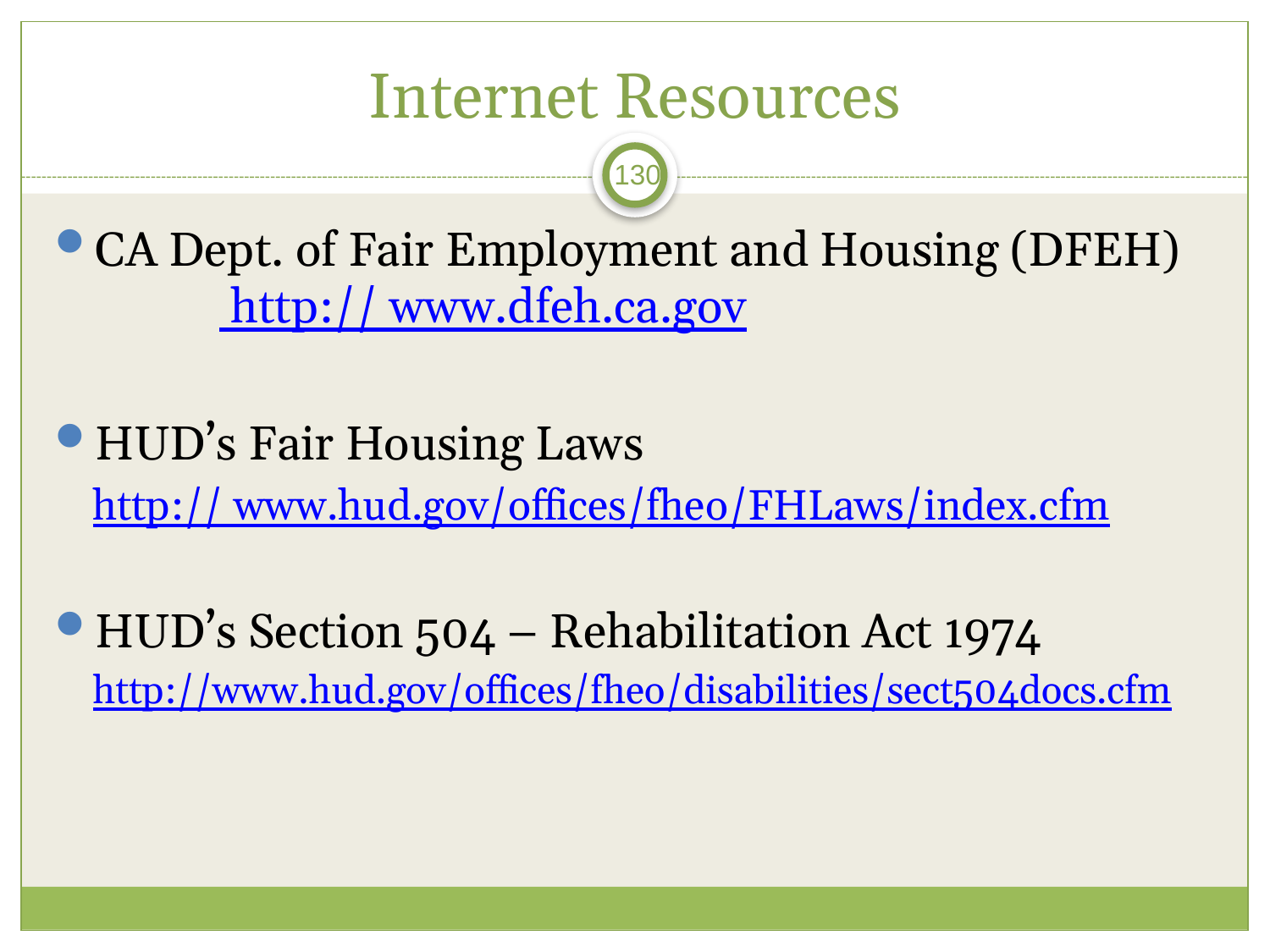

# Internet Resources
130
CA Dept. of Fair Employment and Housing (DFEH)	 http:// www.dfeh.ca.gov

HUD’s Fair Housing Laws
http:// www.hud.gov/offices/fheo/FHLaws/index.cfm

HUD’s Section 504 – Rehabilitation Act 1974
http://www.hud.gov/offices/fheo/disabilities/sect504docs.cfm